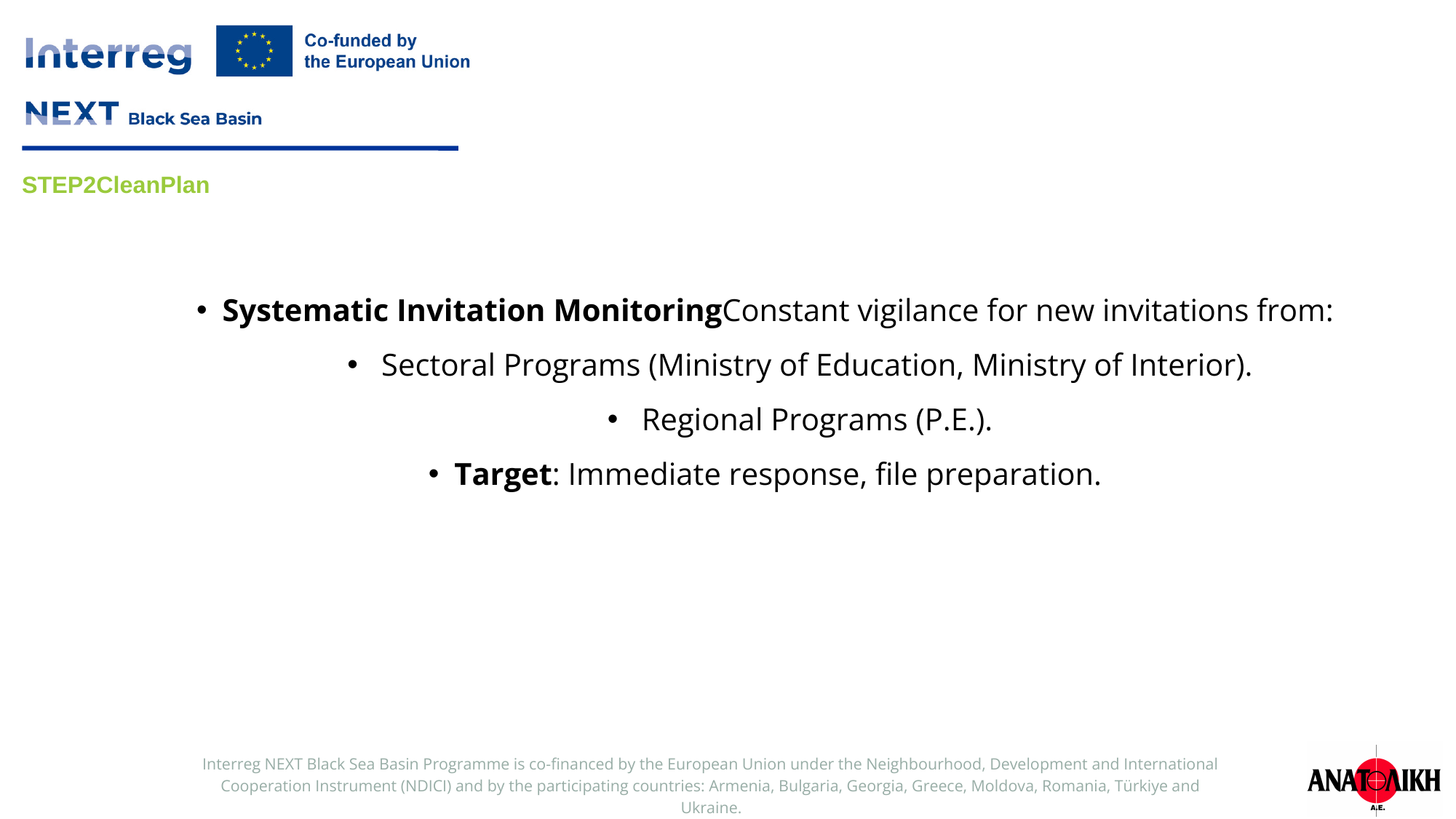

Systematic Invitation MonitoringConstant vigilance for new invitations from:
Sectoral Programs (Ministry of Education, Ministry of Interior).
Regional Programs (P.E.).
Target: Immediate response, file preparation.